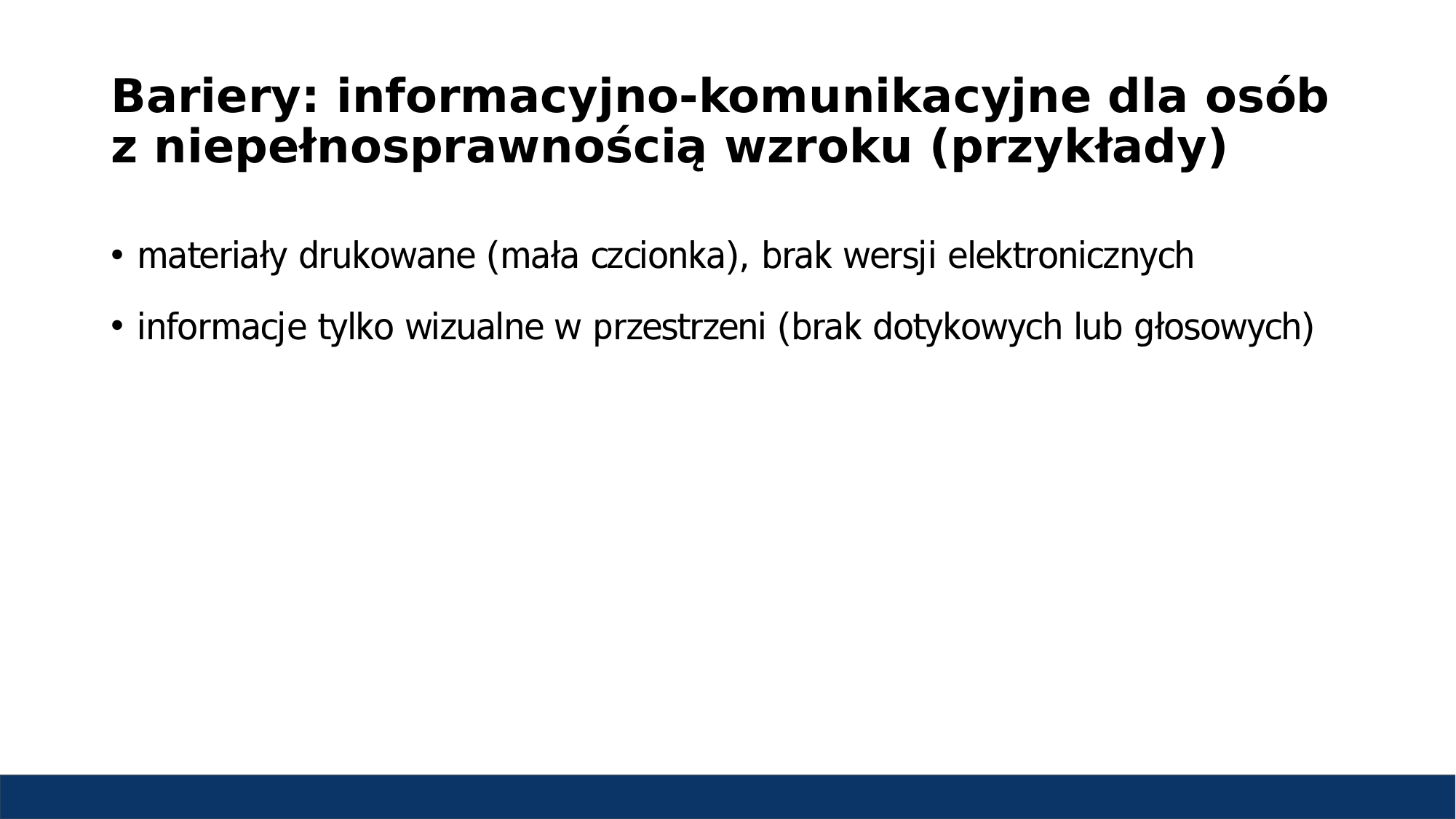

# Bariery: informacyjno-komunikacyjne dla osób z niepełnosprawnością wzroku (przykłady)
materiały drukowane (mała czcionka), brak wersji elektronicznych
informacje tylko wizualne w przestrzeni (brak dotykowych lub głosowych)